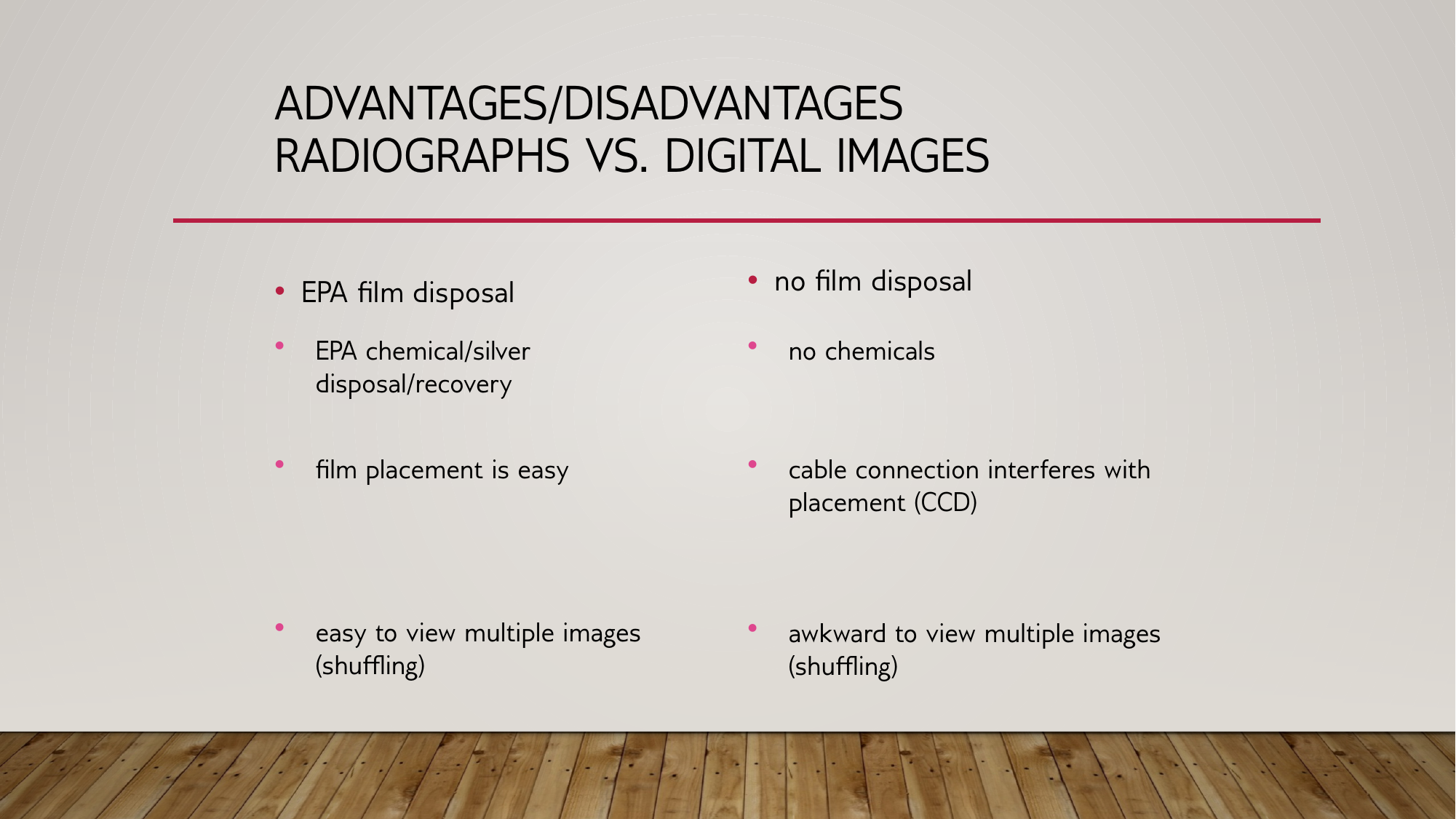

# Advantages/Disadvantages Radiographs vs. Digital Images
EPA film disposal
no film disposal
EPA chemical/silver disposal/recovery
no chemicals
film placement is easy
cable connection interferes with placement (CCD)
easy to view multiple images (shuffling)
awkward to view multiple images (shuffling)